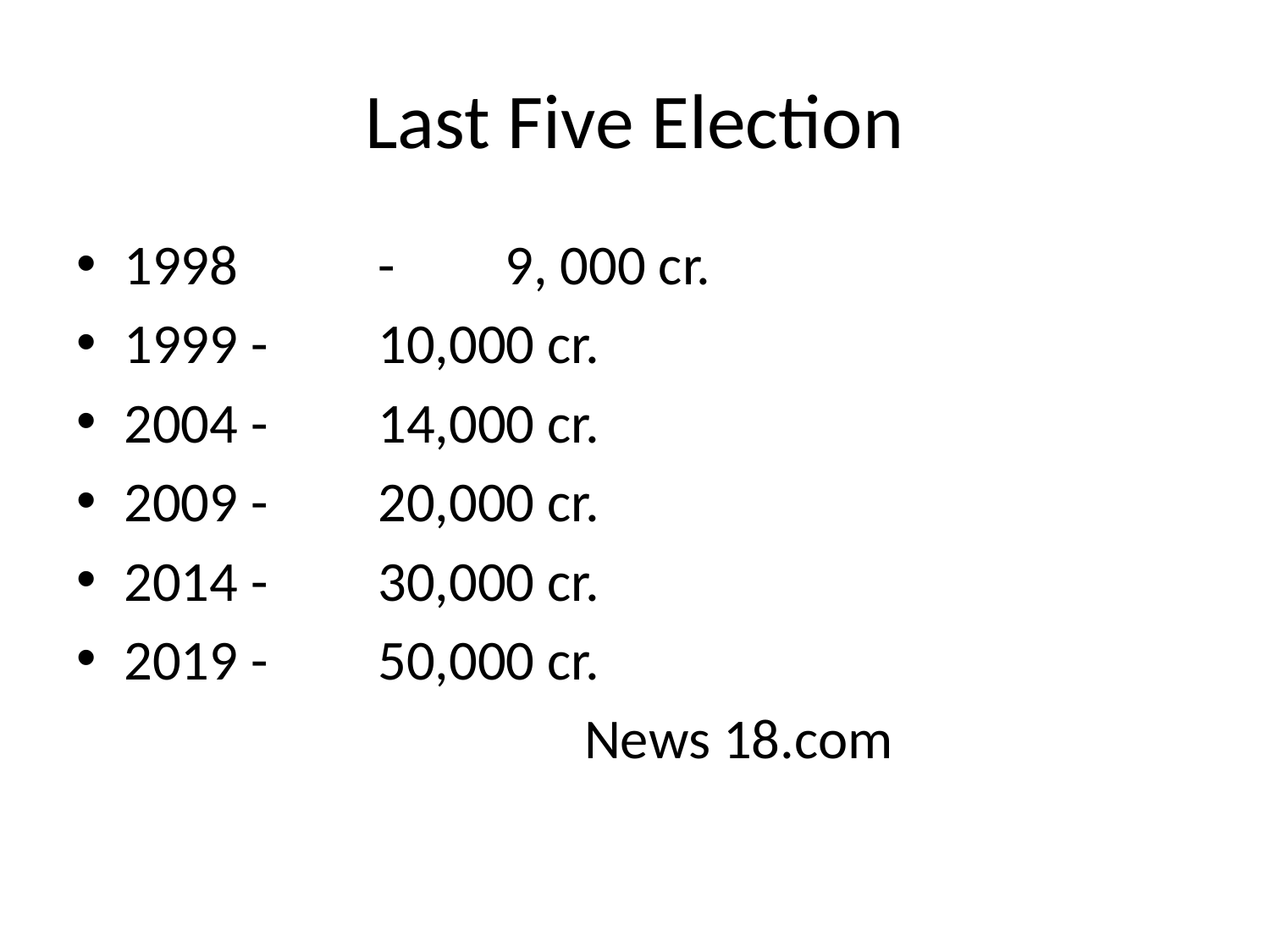

# Last Five Election
1998 	- 	9, 000 cr.
1999	- 	10,000 cr.
2004	-	14,000 cr.
2009	-	20,000 cr.
2014	-	30,000 cr.
2019	-	50,000 cr.
				News 18.com